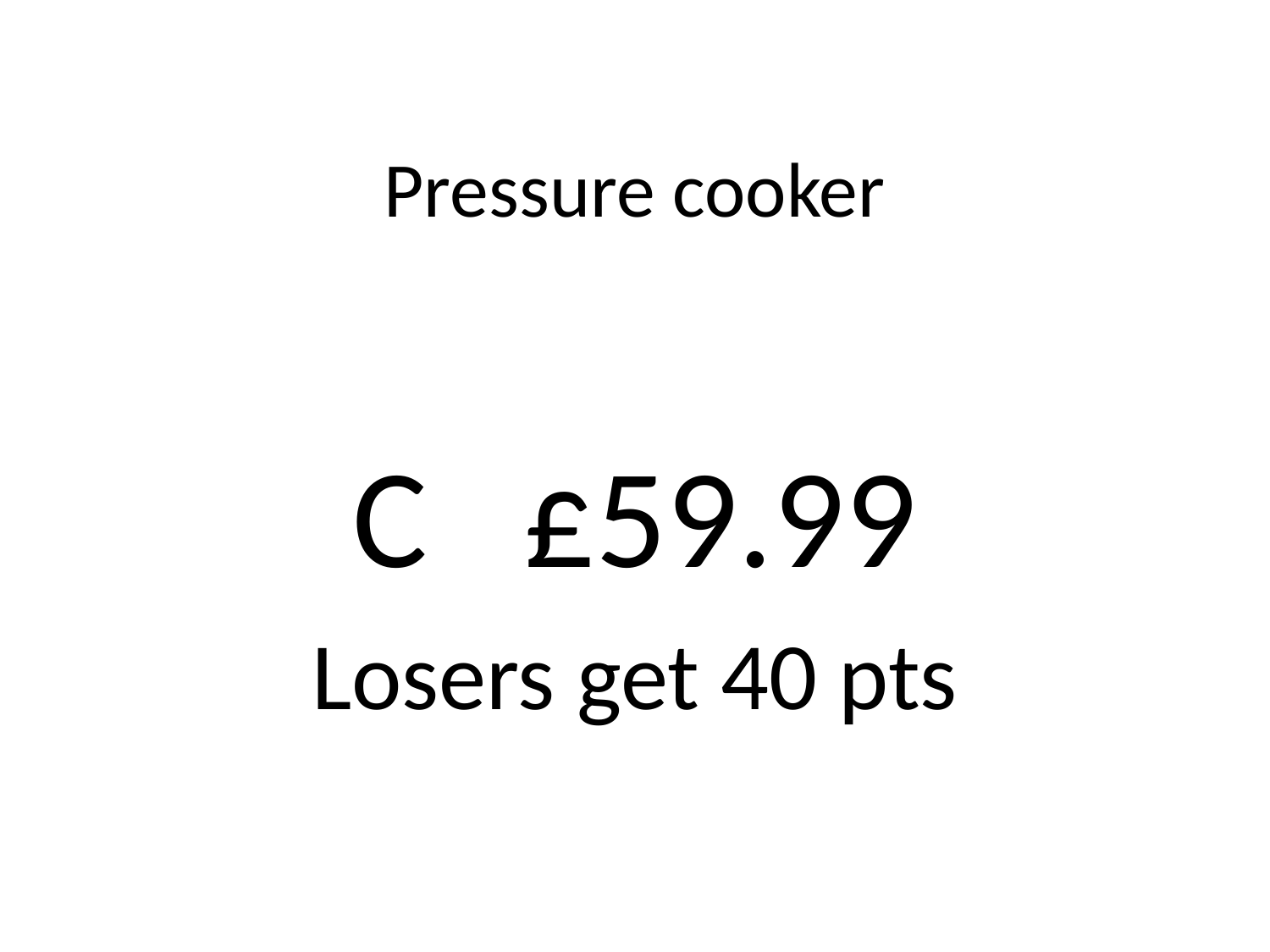

# Pressure cooker

C   £59.99
Losers get 40 pts